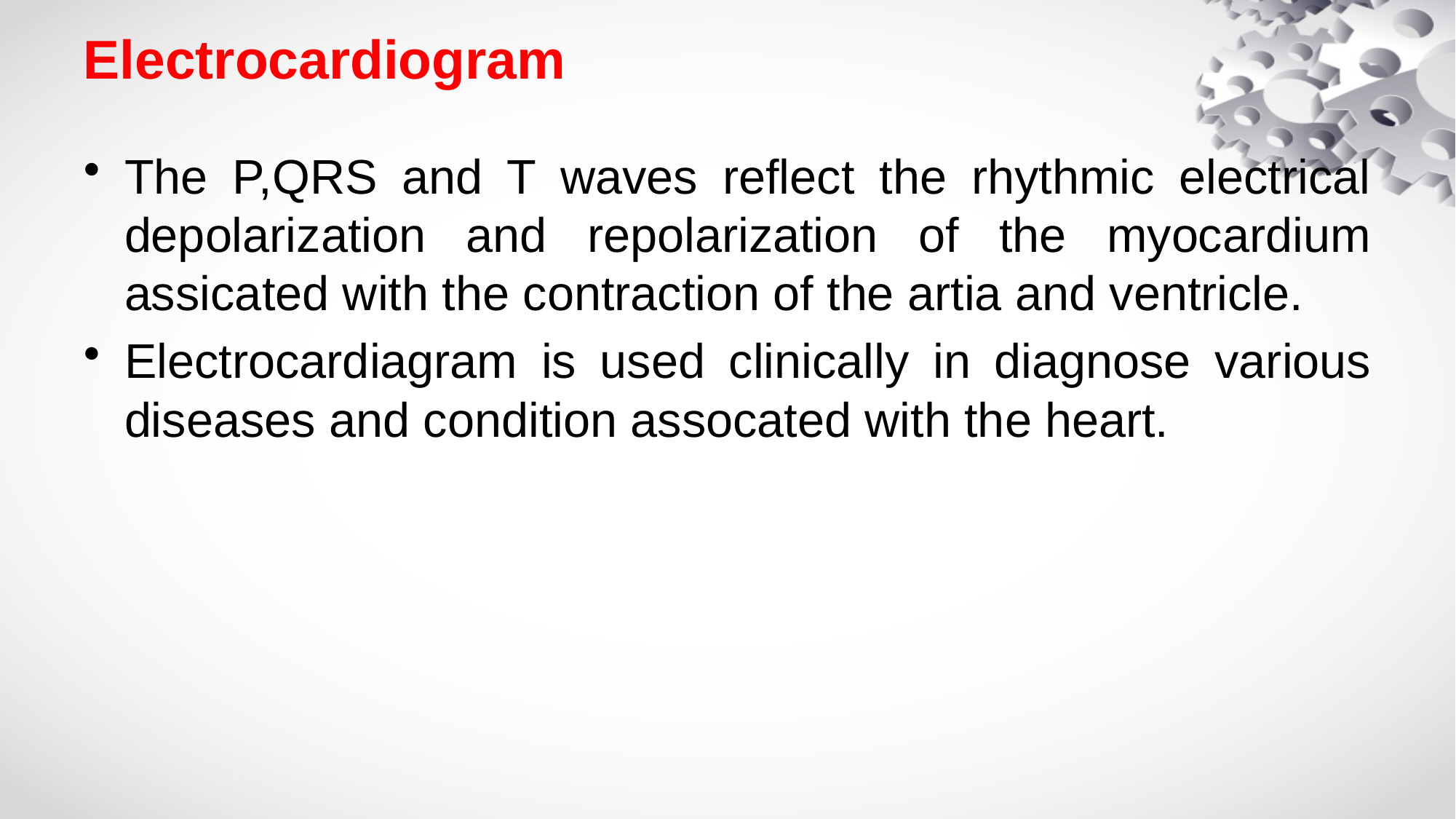

# Electrocardiogram
The P,QRS and T waves reflect the rhythmic electrical depolarization and repolarization of the myocardium assicated with the contraction of the artia and ventricle.
Electrocardiagram is used clinically in diagnose various diseases and condition assocated with the heart.